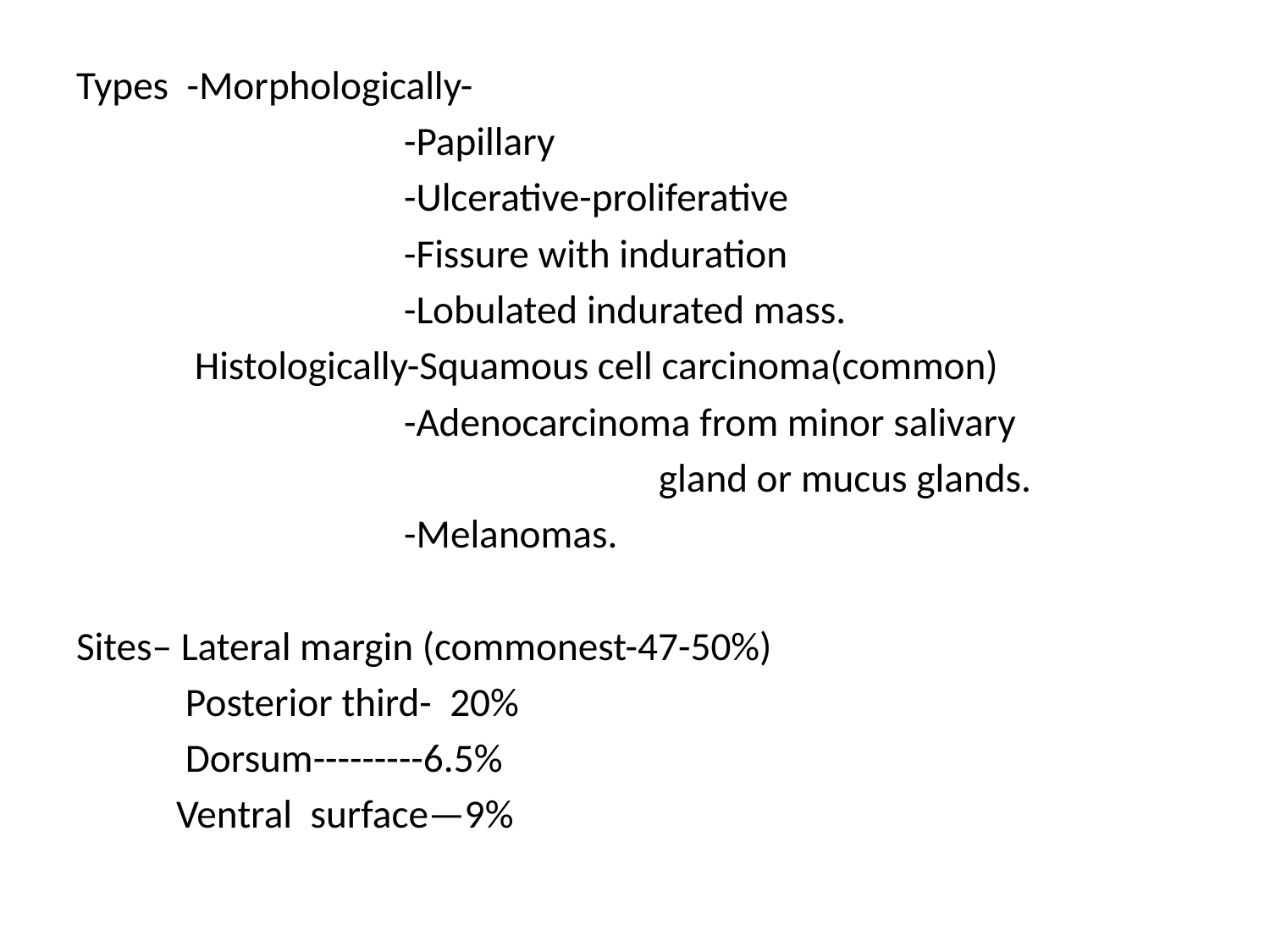

Types  -Morphologically-
                                    -Papillary
                                    -Ulcerative-proliferative
                                    -Fissure with induration
                                    -Lobulated indurated mass.
             Histologically-Squamous cell carcinoma(common)
                                    -Adenocarcinoma from minor salivary
                                                                gland or mucus glands.
                                    -Melanomas.

Sites– Lateral margin (commonest-47-50%)
            Posterior third-  20%
            Dorsum---------6.5%
           Ventral  surface—9%